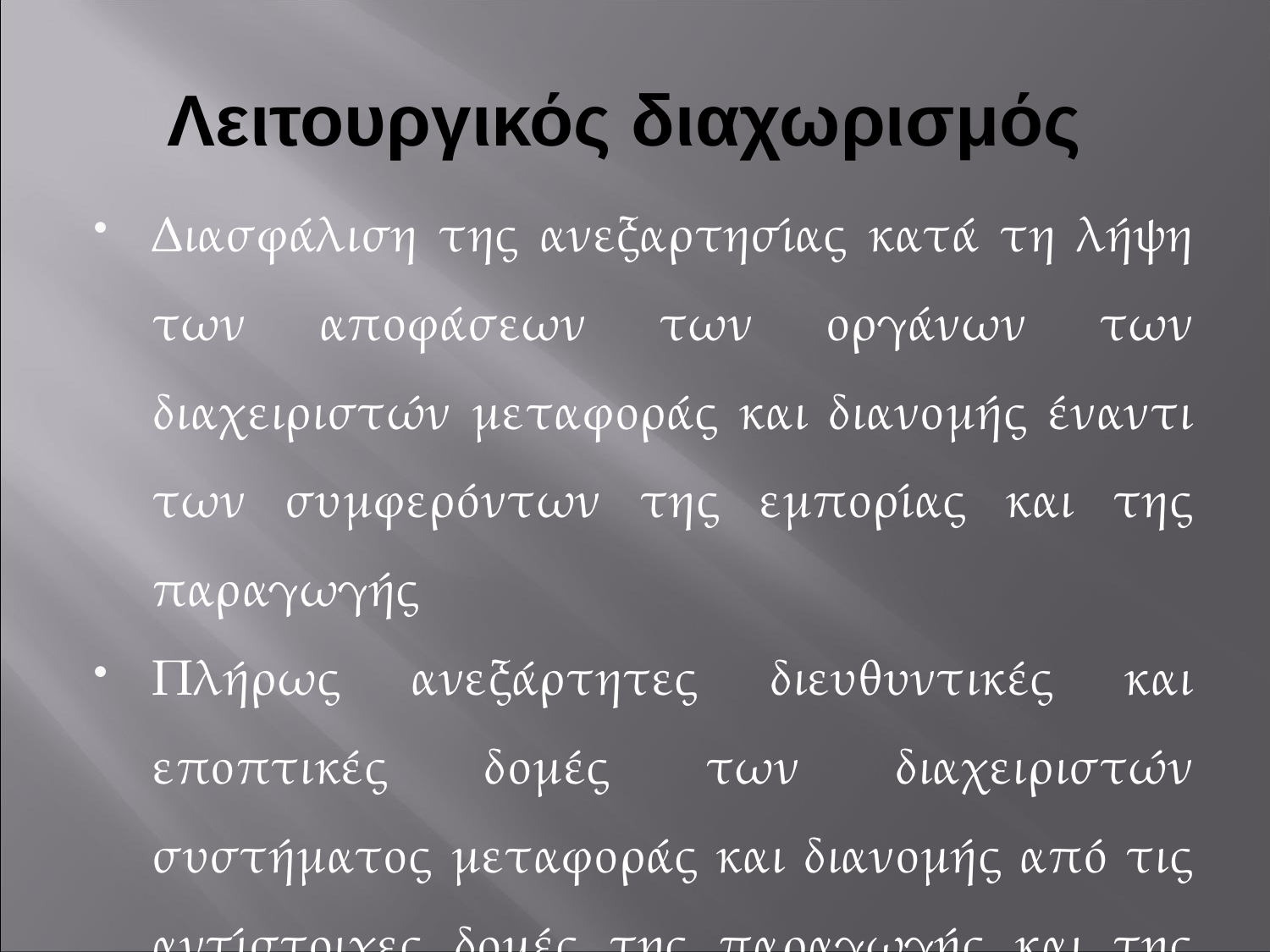

# Λειτουργικός διαχωρισμός
Διασφάλιση της ανεξαρτησίας κατά τη λήψη των αποφάσεων των οργάνων των διαχειριστών μεταφοράς και διανομής έναντι των συμφερόντων της εμπορίας και της παραγωγής
Πλήρως ανεξάρτητες διευθυντικές και εποπτικές δομές των διαχειριστών συστήματος μεταφοράς και διανομής από τις αντίστοιχες δομές της παραγωγής και της εμπορίας